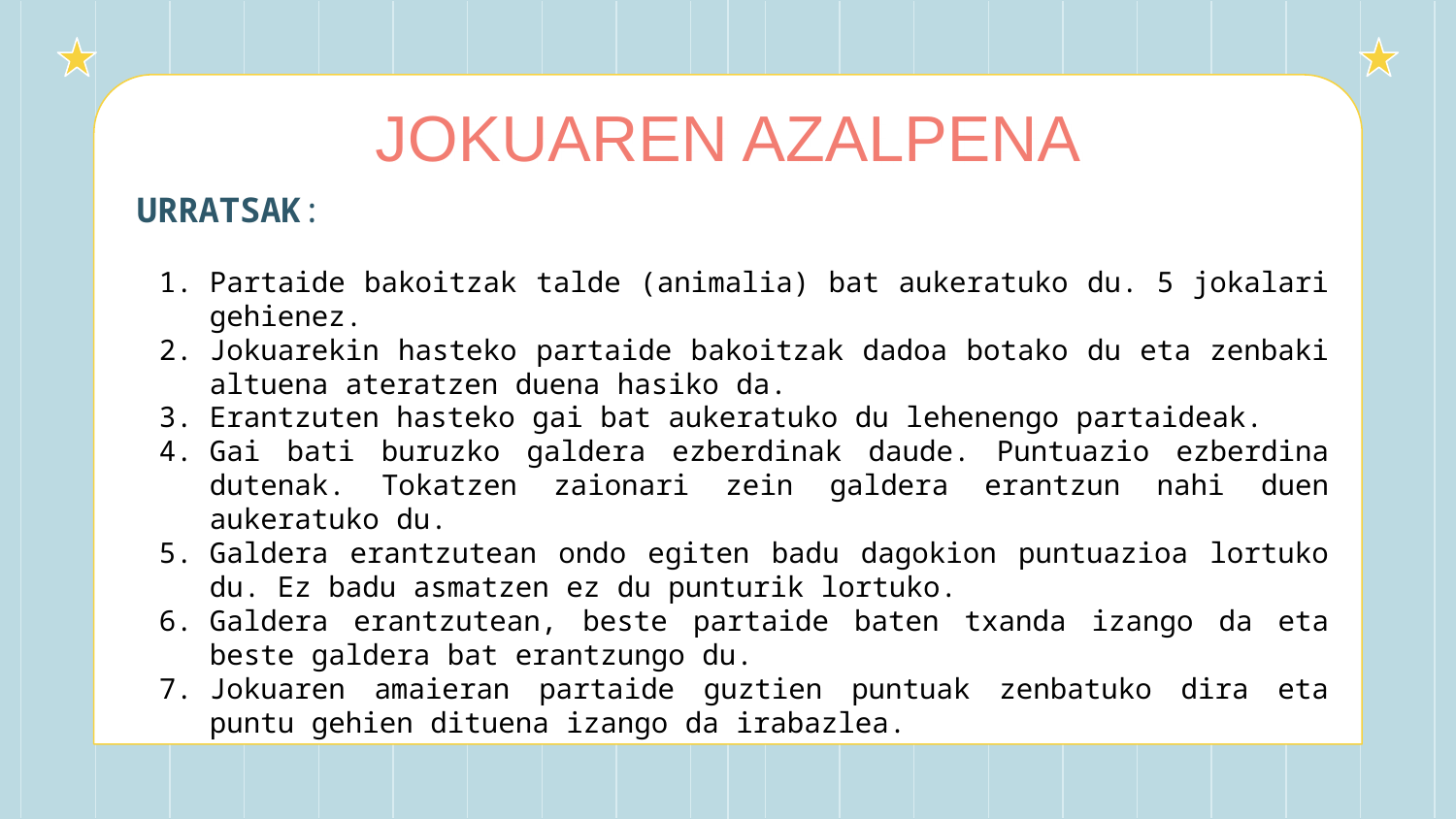

# JOKUAREN AZALPENA
URRATSAK:

Partaide bakoitzak talde (animalia) bat aukeratuko du. 5 jokalari gehienez.
Jokuarekin hasteko partaide bakoitzak dadoa botako du eta zenbaki altuena ateratzen duena hasiko da.
Erantzuten hasteko gai bat aukeratuko du lehenengo partaideak.
Gai bati buruzko galdera ezberdinak daude. Puntuazio ezberdina dutenak. Tokatzen zaionari zein galdera erantzun nahi duen aukeratuko du.
Galdera erantzutean ondo egiten badu dagokion puntuazioa lortuko du. Ez badu asmatzen ez du punturik lortuko.
Galdera erantzutean, beste partaide baten txanda izango da eta beste galdera bat erantzungo du.
Jokuaren amaieran partaide guztien puntuak zenbatuko dira eta puntu gehien dituena izango da irabazlea.